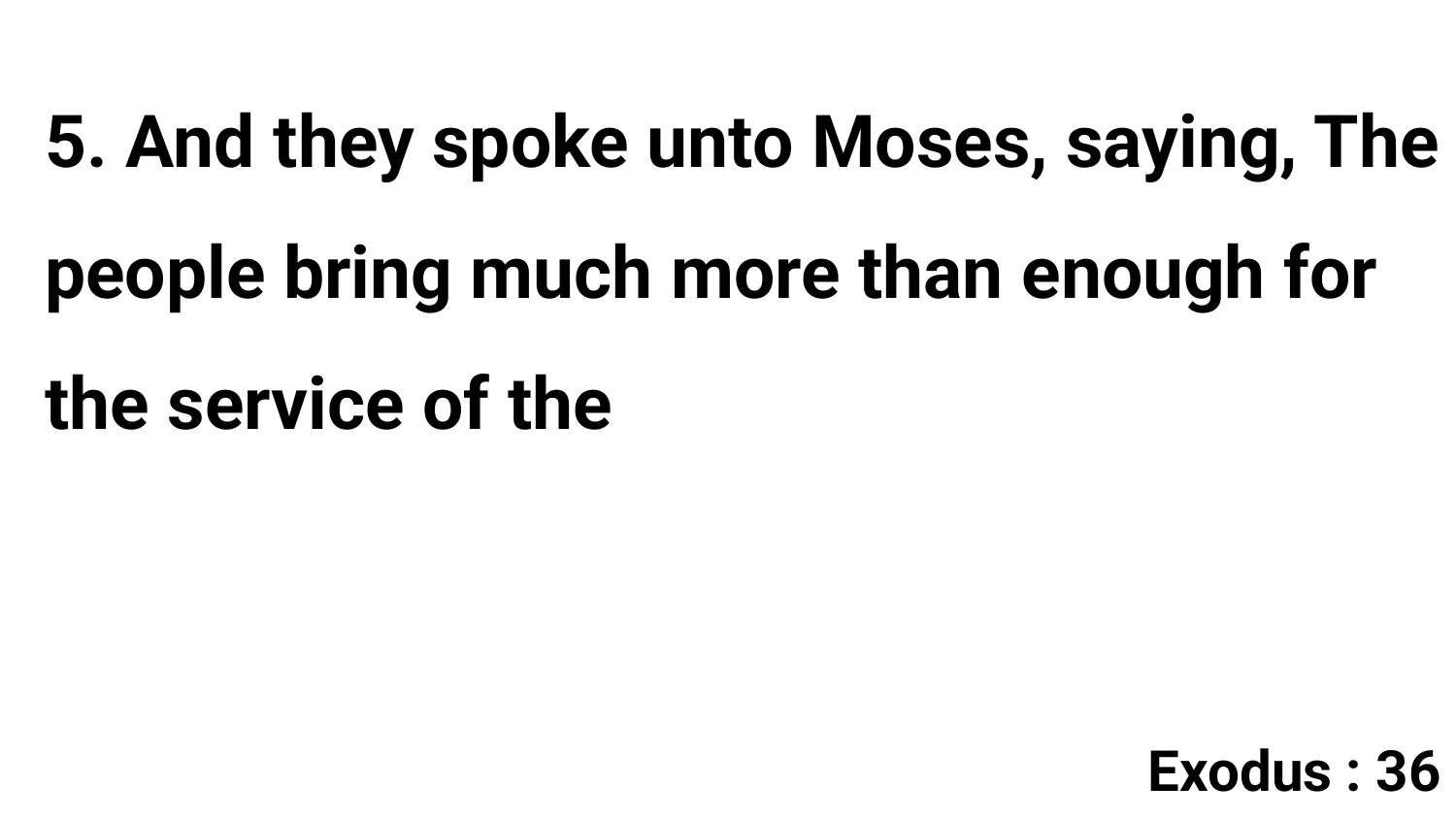

5. And they spoke unto Moses, saying, The people bring much more than enough for the service of the
Exodus : 36